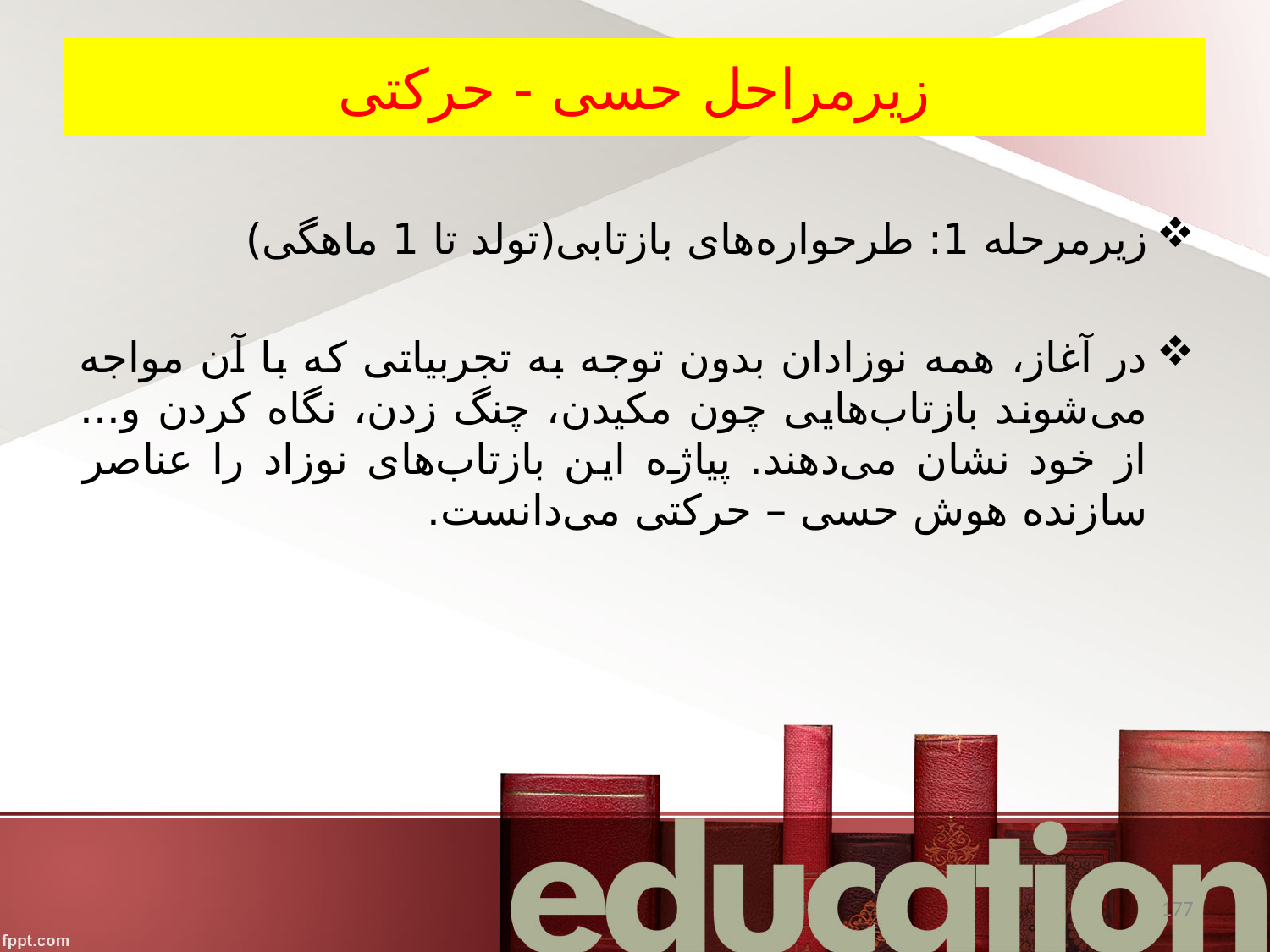

# زیرمراحل حسی - حرکتی

زیرمرحله 1: طرحواره‌های بازتابی(تولد تا 1 ماهگی)

در آغاز، همه نوزادان بدون توجه به تجربیاتی که با آن مواجه می‌شوند بازتاب‌هایی چون مکیدن، چنگ زدن، نگاه کردن و... از خود نشان می‌دهند. پیاژه این بازتاب‌های نوزاد را عناصر سازنده هوش حسی – حرکتی می‌دانست.
177